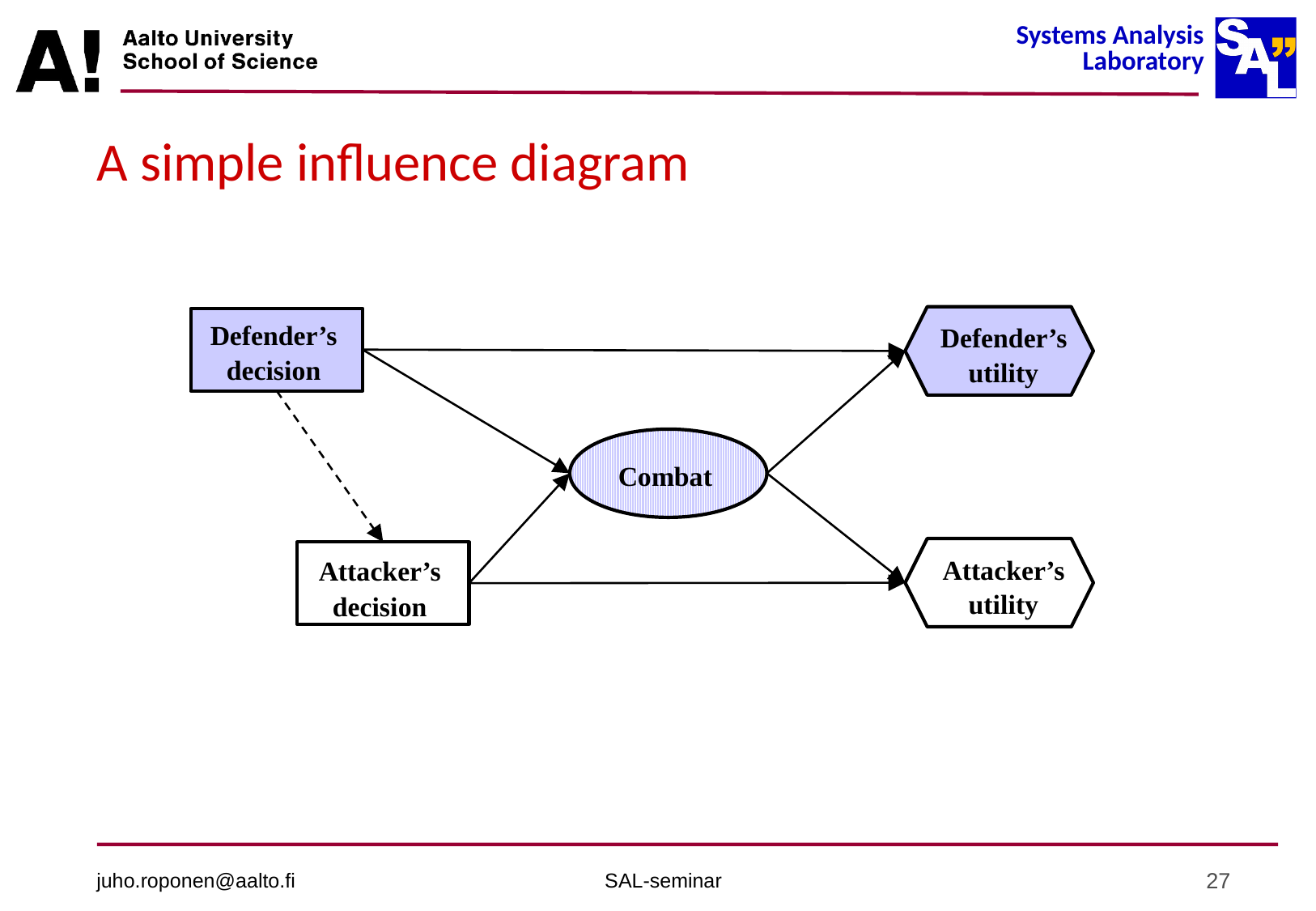

# A simple influence diagram

Defender’s decision
Defender’s utility

Combat

Attacker’s decision
Attacker’s utility